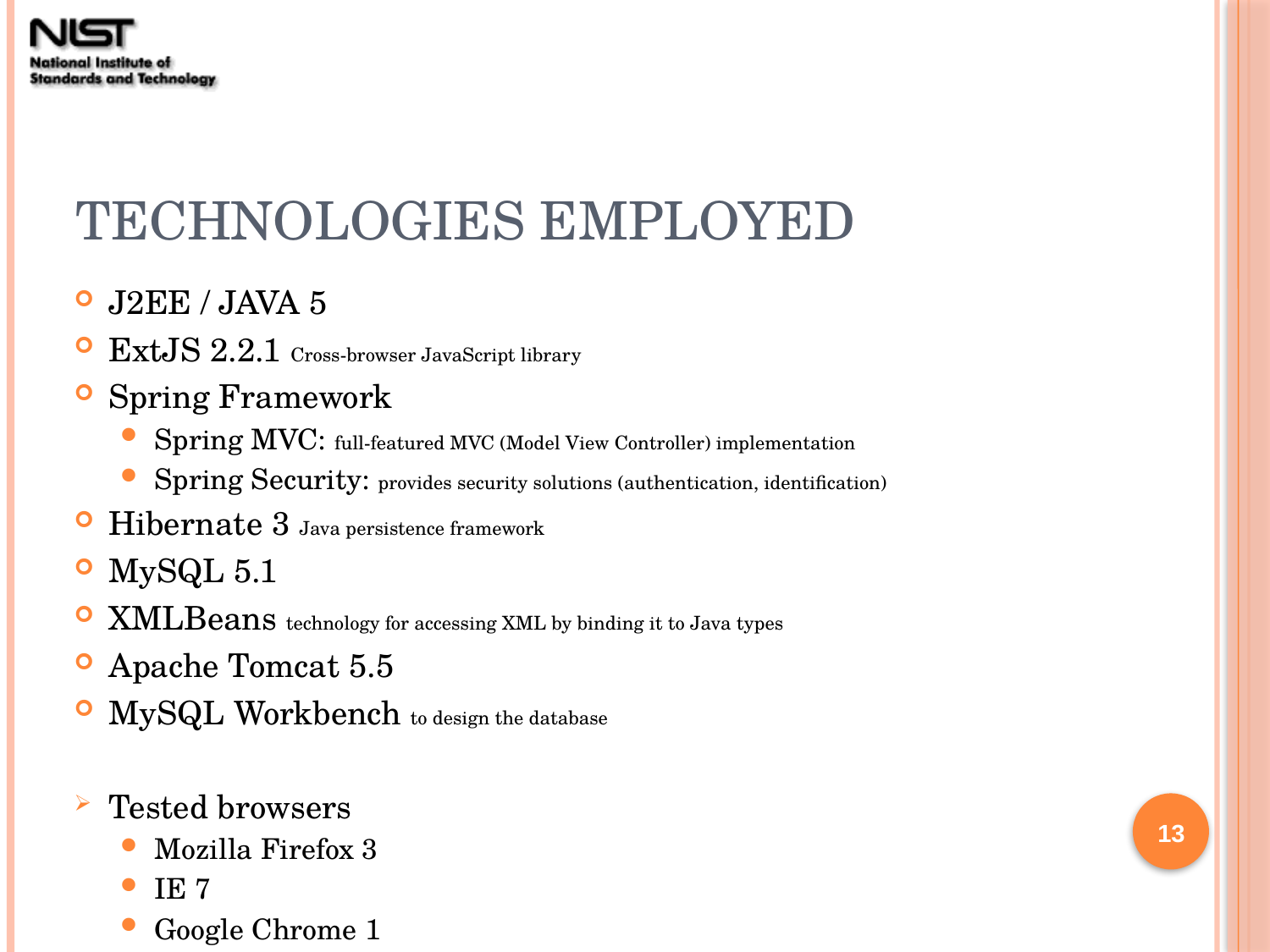

# Technologies employed
J2EE / JAVA 5
ExtJS 2.2.1 Cross-browser JavaScript library
Spring Framework
Spring MVC: full-featured MVC (Model View Controller) implementation
Spring Security: provides security solutions (authentication, identification)
Hibernate 3 Java persistence framework
MySQL 5.1
XMLBeans technology for accessing XML by binding it to Java types
Apache Tomcat 5.5
MySQL Workbench to design the database

Tested browsers
Mozilla Firefox 3
IE 7
Google Chrome 1
13